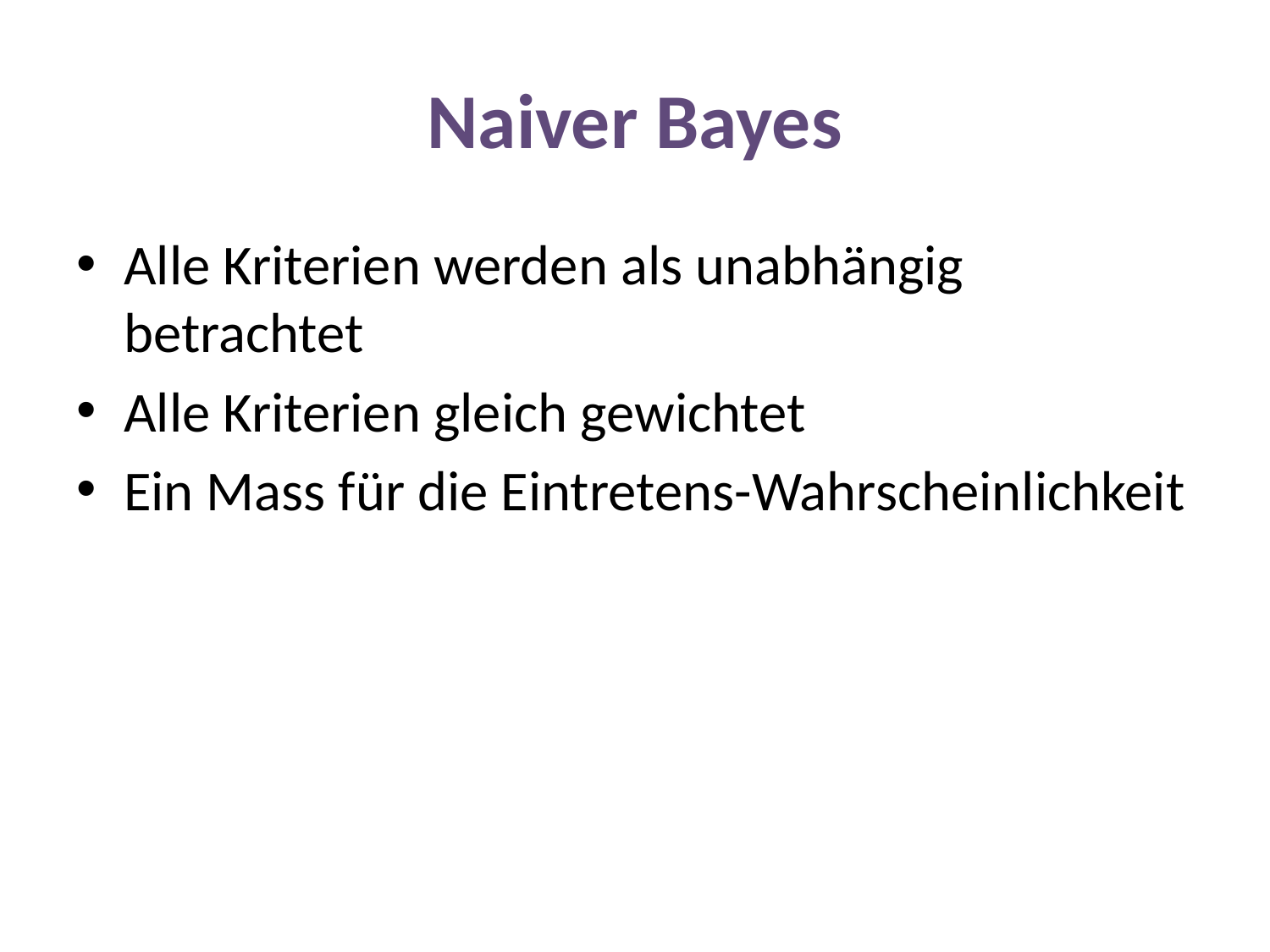

# Naiver Bayes
Alle Kriterien werden als unabhängig betrachtet
Alle Kriterien gleich gewichtet
Ein Mass für die Eintretens-Wahrscheinlichkeit